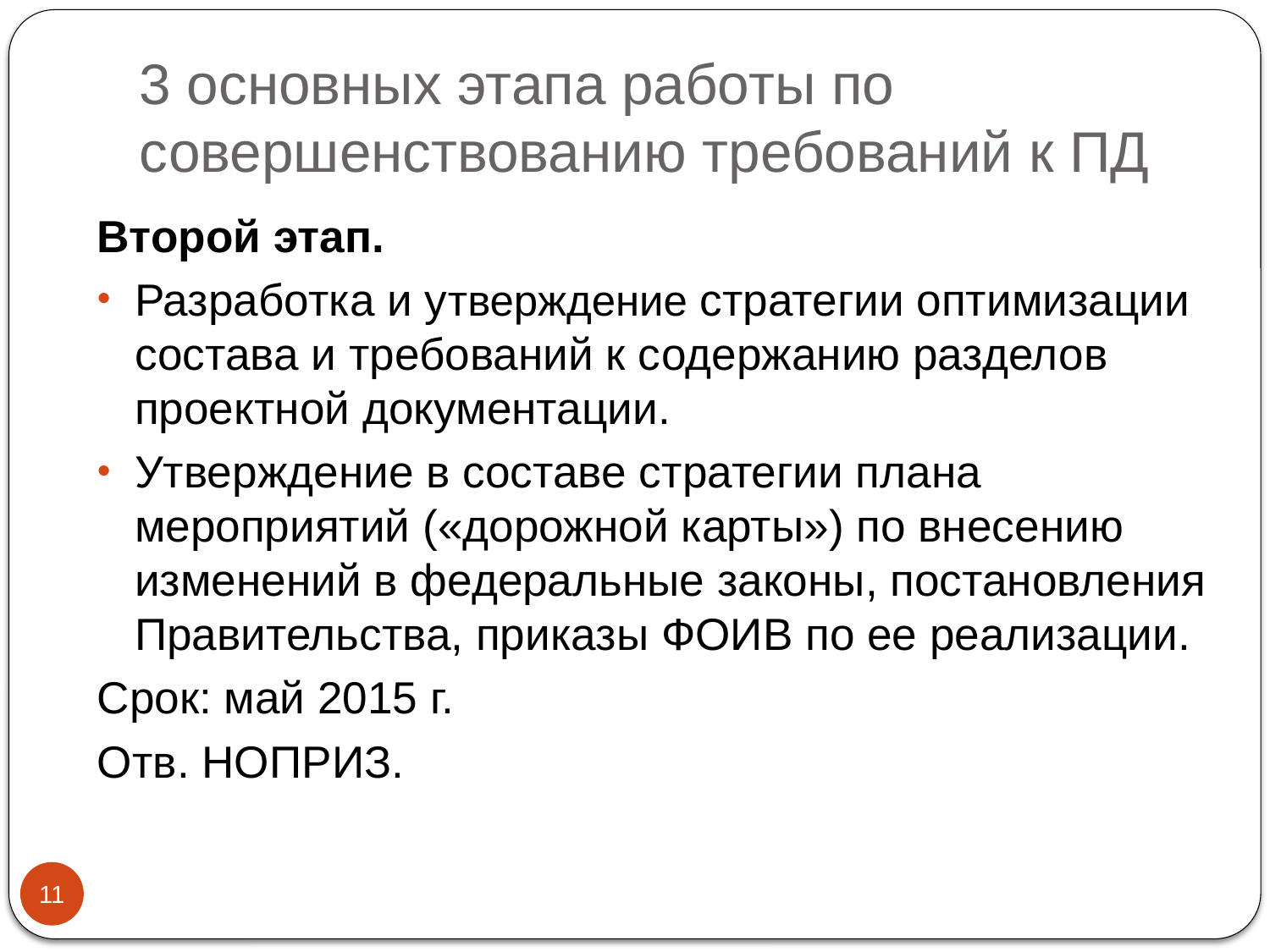

# 3 основных этапа работы по совершенствованию требований к ПД
Второй этап.
Разработка и утверждение стратегии оптимизации состава и требований к содержанию разделов  проектной документации.
Утверждение в составе стратегии плана мероприятий («дорожной карты») по внесению изменений в федеральные законы, постановления Правительства, приказы ФОИВ по ее реализации.
Срок: май 2015 г.
Отв. НОПРИЗ.

11